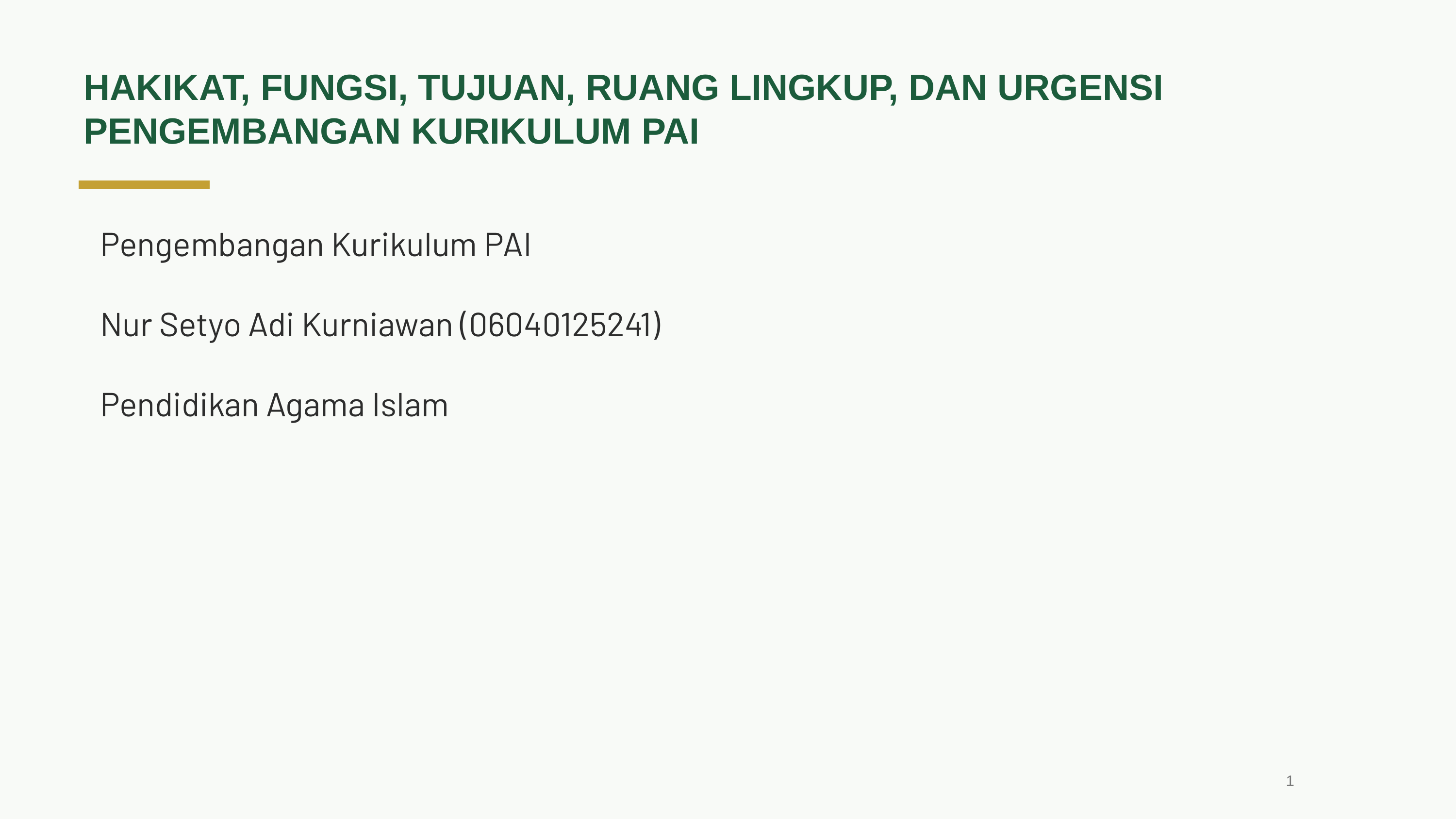

HAKIKAT, FUNGSI, TUJUAN, RUANG LINGKUP, DAN URGENSI
PENGEMBANGAN KURIKULUM PAI

Pengembangan Kurikulum PAI

Nur Setyo Adi Kurniawan (06040125241)

Pendidikan Agama Islam

1